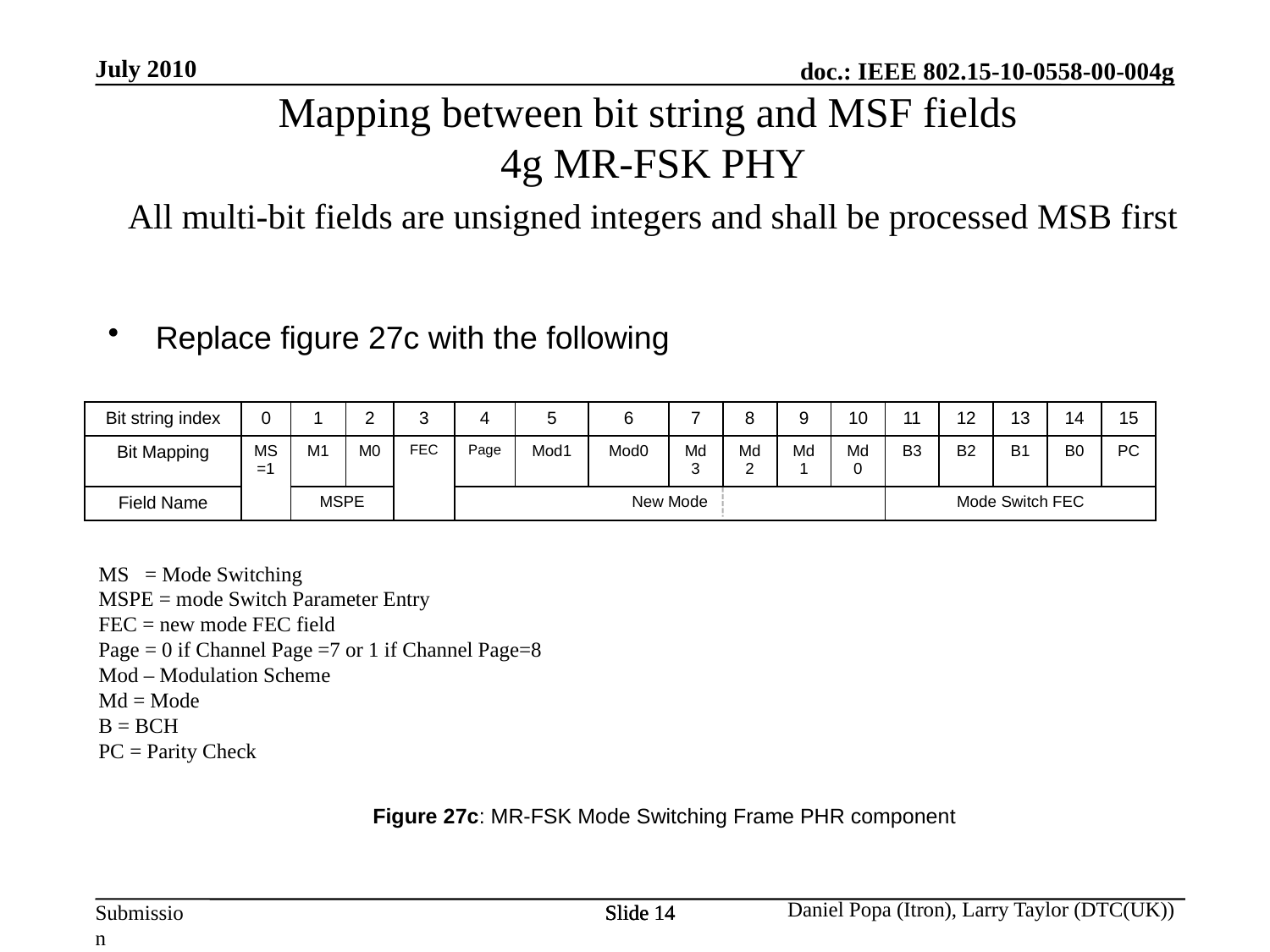

July 2010
Mapping between bit string and MSF fields
 4g MR-FSK PHY
 All multi-bit fields are unsigned integers and shall be processed MSB first
Replace figure 27c with the following
| Bit string index | 0 | 1 | 2 | 3 | 4 | 5 | 6 | 7 | 8 | 9 | 10 | 11 | 12 | 13 | 14 | 15 |
| --- | --- | --- | --- | --- | --- | --- | --- | --- | --- | --- | --- | --- | --- | --- | --- | --- |
| Bit Mapping | MS=1 | M1 | M0 | FEC | Page | Mod1 | Mod0 | Md3 | Md2 | Md1 | Md0 | B3 | B2 | B1 | B0 | PC |
| Field Name |  | MSPE |  |  | New Mode |  |  |  |  |  |  | Mode Switch FEC |  |  |  |  |
MS   = Mode Switching
MSPE = mode Switch Parameter Entry
FEC = new mode FEC field
Page = 0 if Channel Page =7 or 1 if Channel Page=8
Mod – Modulation Scheme
Md = Mode
B = BCH
PC = Parity Check
Figure 27c: MR-FSK Mode Switching Frame PHR component
Daniel Popa (Itron), Larry Taylor (DTC(UK))
Slide 14
Slide 14
Slide 14